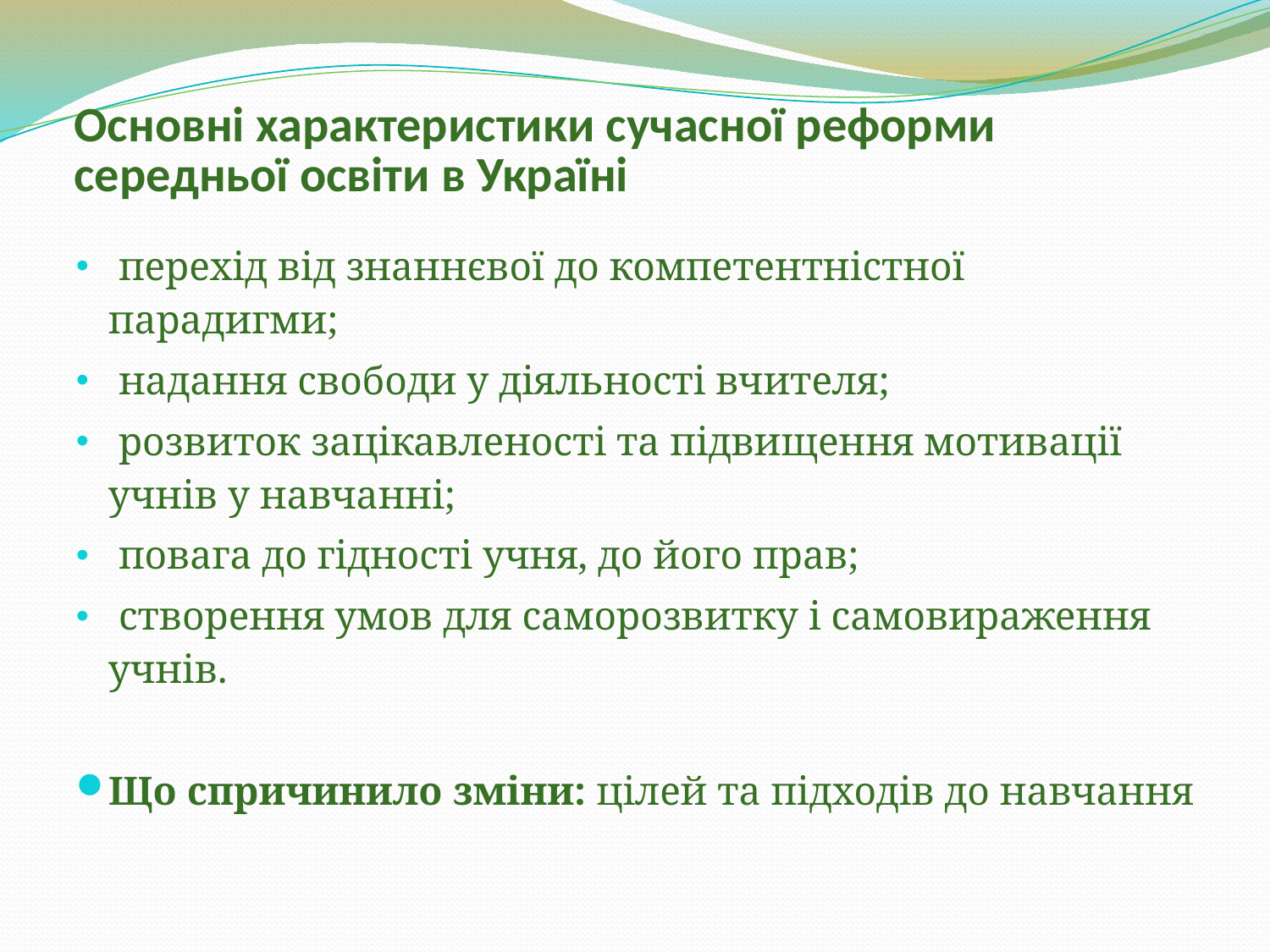

# Основні характеристики сучасної реформи середньої освіти в Україні
 перехід від знаннєвої до компетентністної парадигми;
 надання свободи у діяльності вчителя;
 розвиток зацікавленості та підвищення мотивації учнів у навчанні;
 повага до гідності учня, до його прав;
 створення умов для саморозвитку і самовираження учнів.

Що спричинило зміни: цілей та підходів до навчання